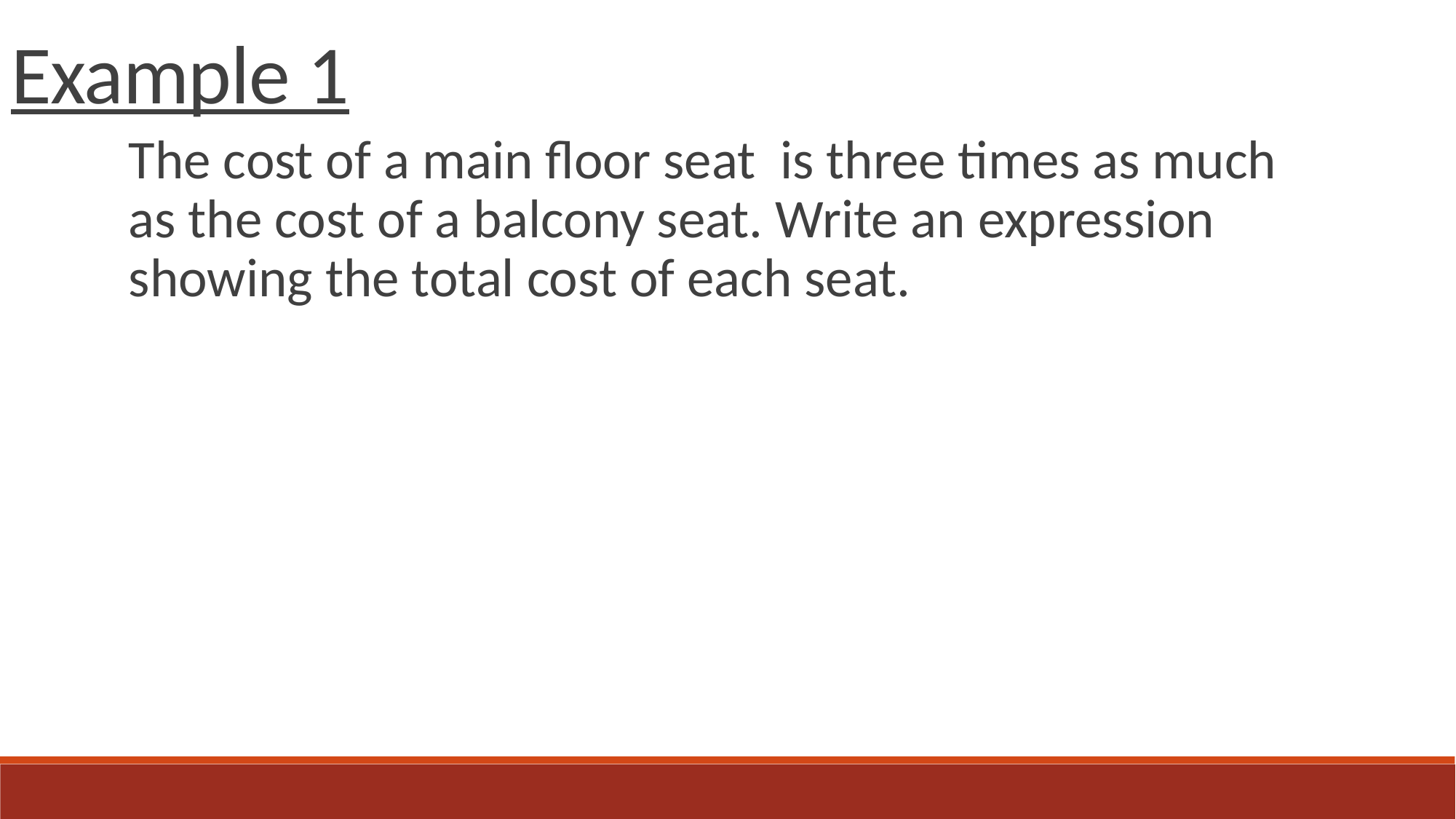

Example 1
The cost of a main floor seat  is three times as much as the cost of a balcony seat. Write an expression showing the total cost of each seat.